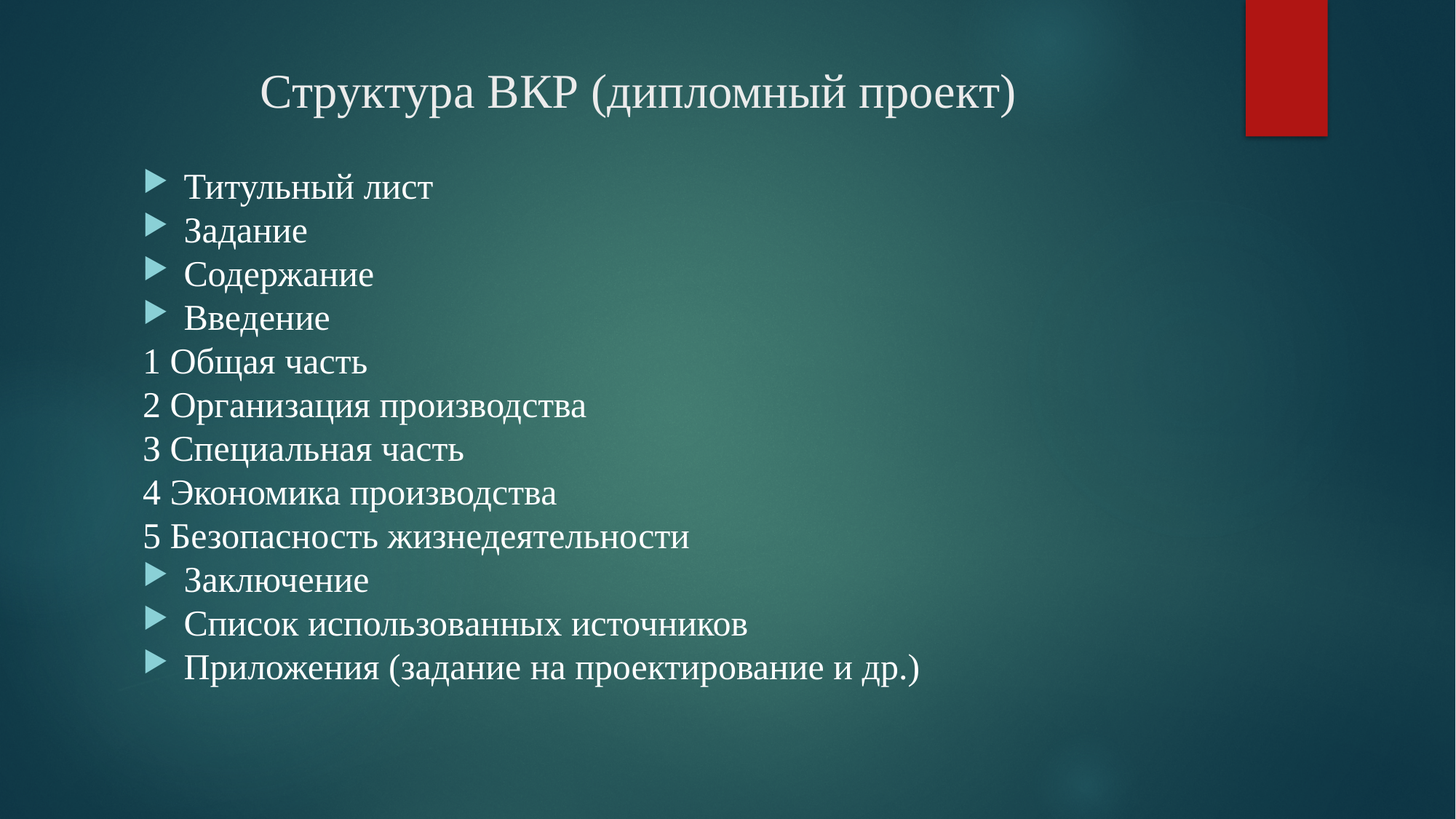

# Структура ВКР (дипломный проект)
Титульный лист
Задание
Содержание
Введение
1 Общая часть
2 Организация производства
З Специальная часть
4 Экономика производства
5 Безопасность жизнедеятельности
Заключение
Список использованных источников
Приложения (задание на проектирование и др.)